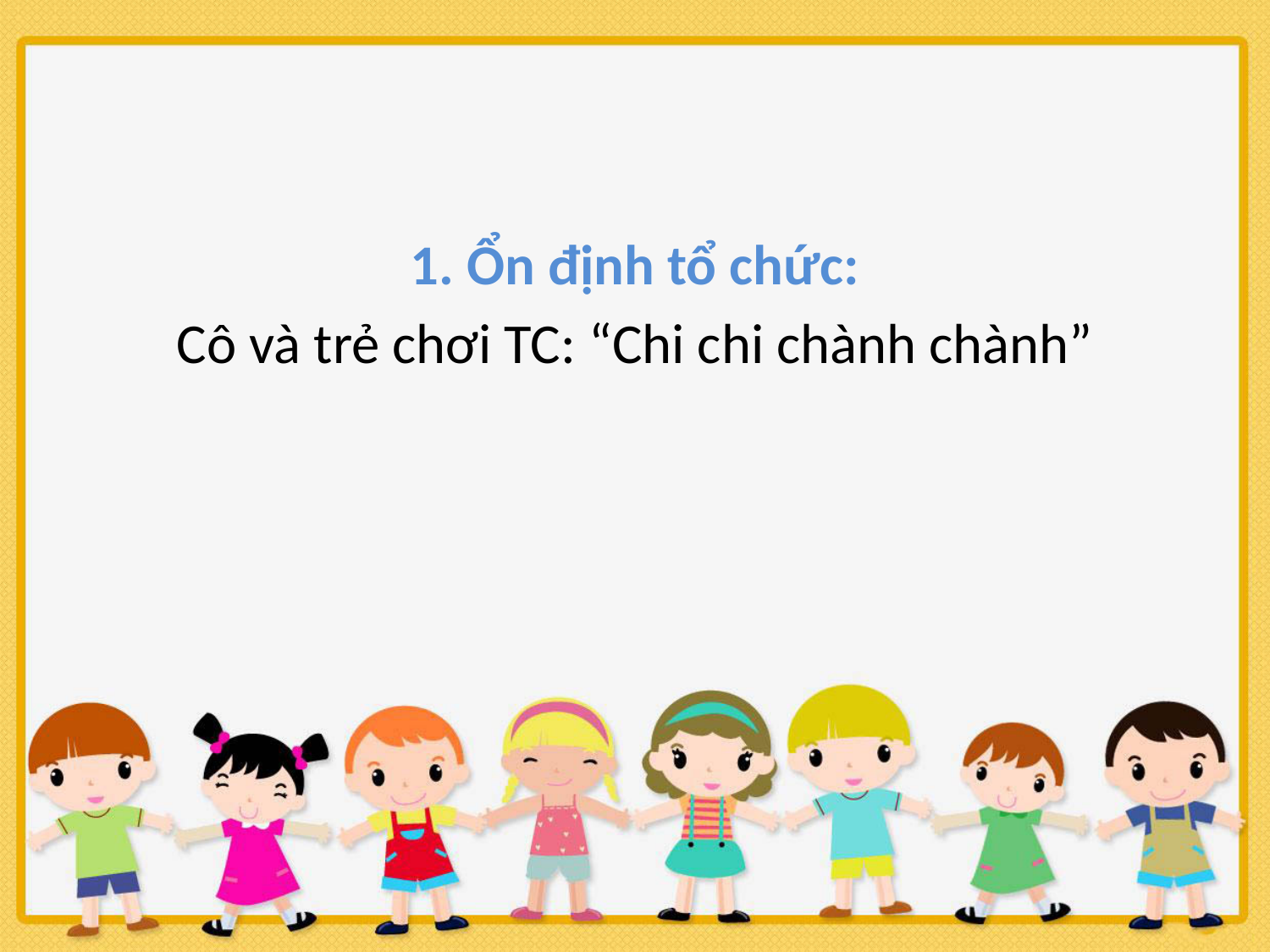

#
1. Ổn định tổ chức:
Cô và trẻ chơi TC: “Chi chi chành chành”